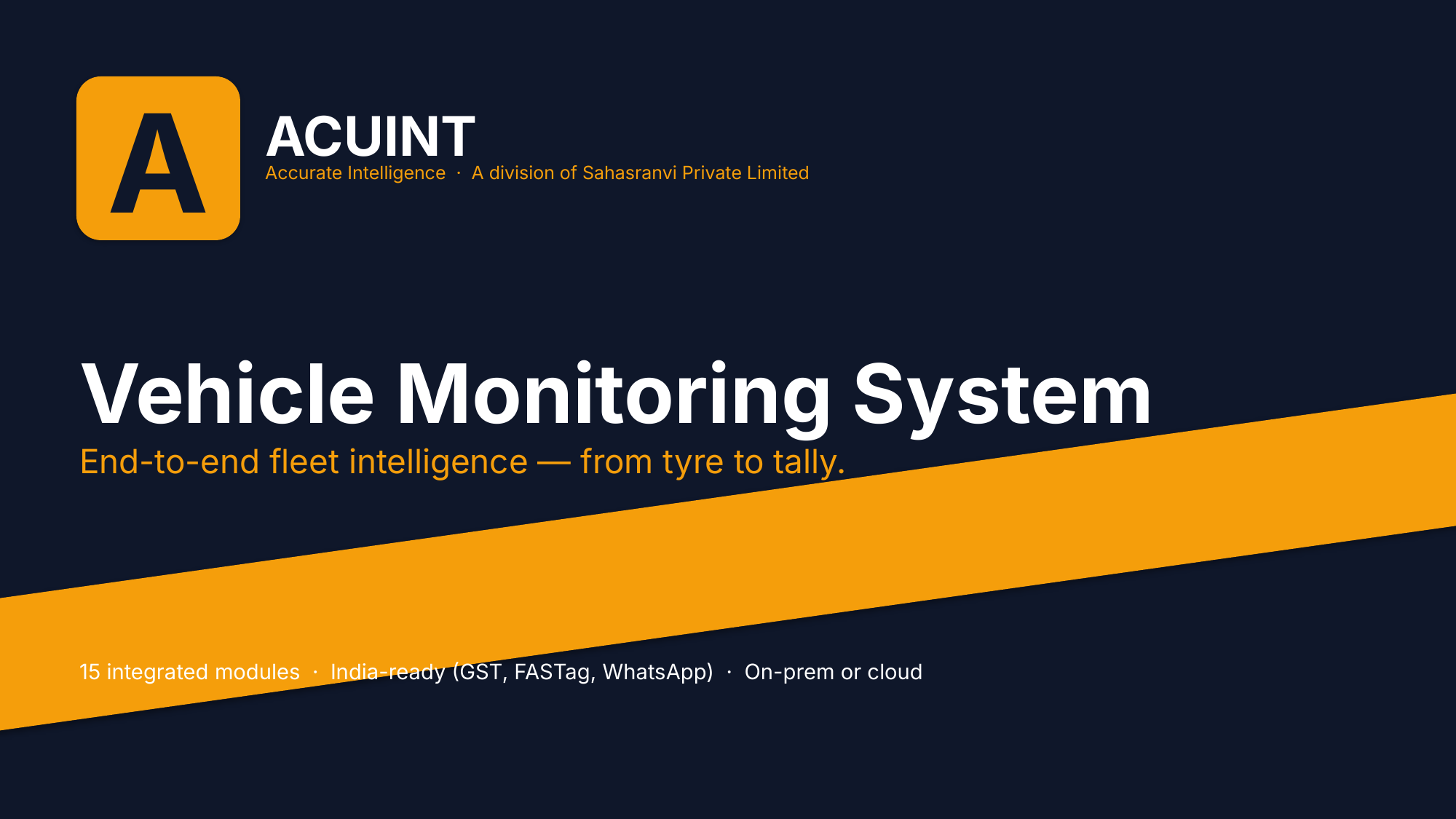

A
ACUINT
Accurate Intelligence  ·  A division of Sahasranvi Private Limited
Vehicle Monitoring System
End-to-end fleet intelligence — from tyre to tally.

15 integrated modules  ·  India-ready (GST, FASTag, WhatsApp)  ·  On-prem or cloud